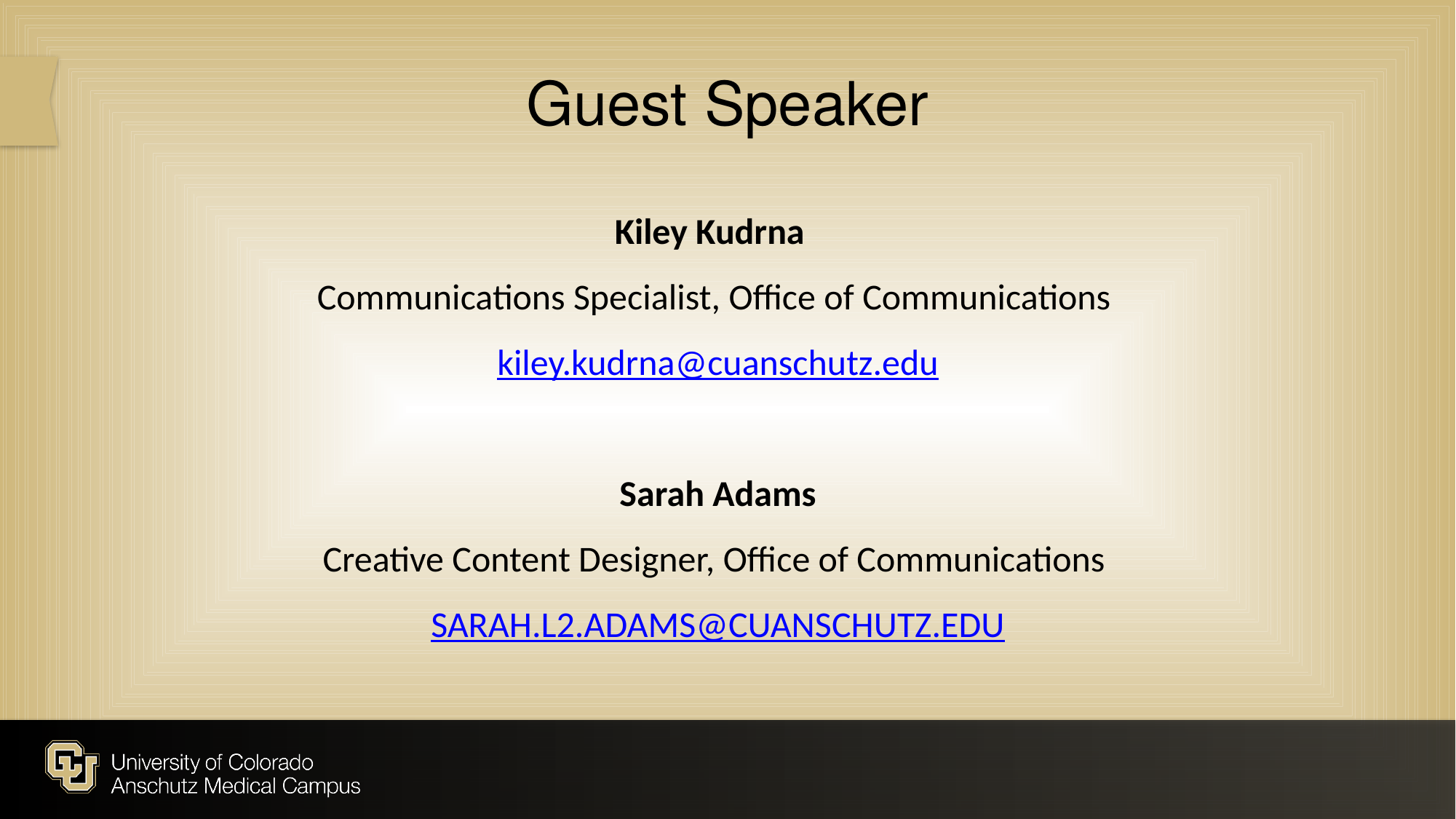

# Guest Speaker
Kiley Kudrna
Communications Specialist, Office of Communications
kiley.kudrna@cuanschutz.edu

Sarah Adams
Creative Content Designer, Office of Communications
SARAH.L2.ADAMS@CUANSCHUTZ.EDU